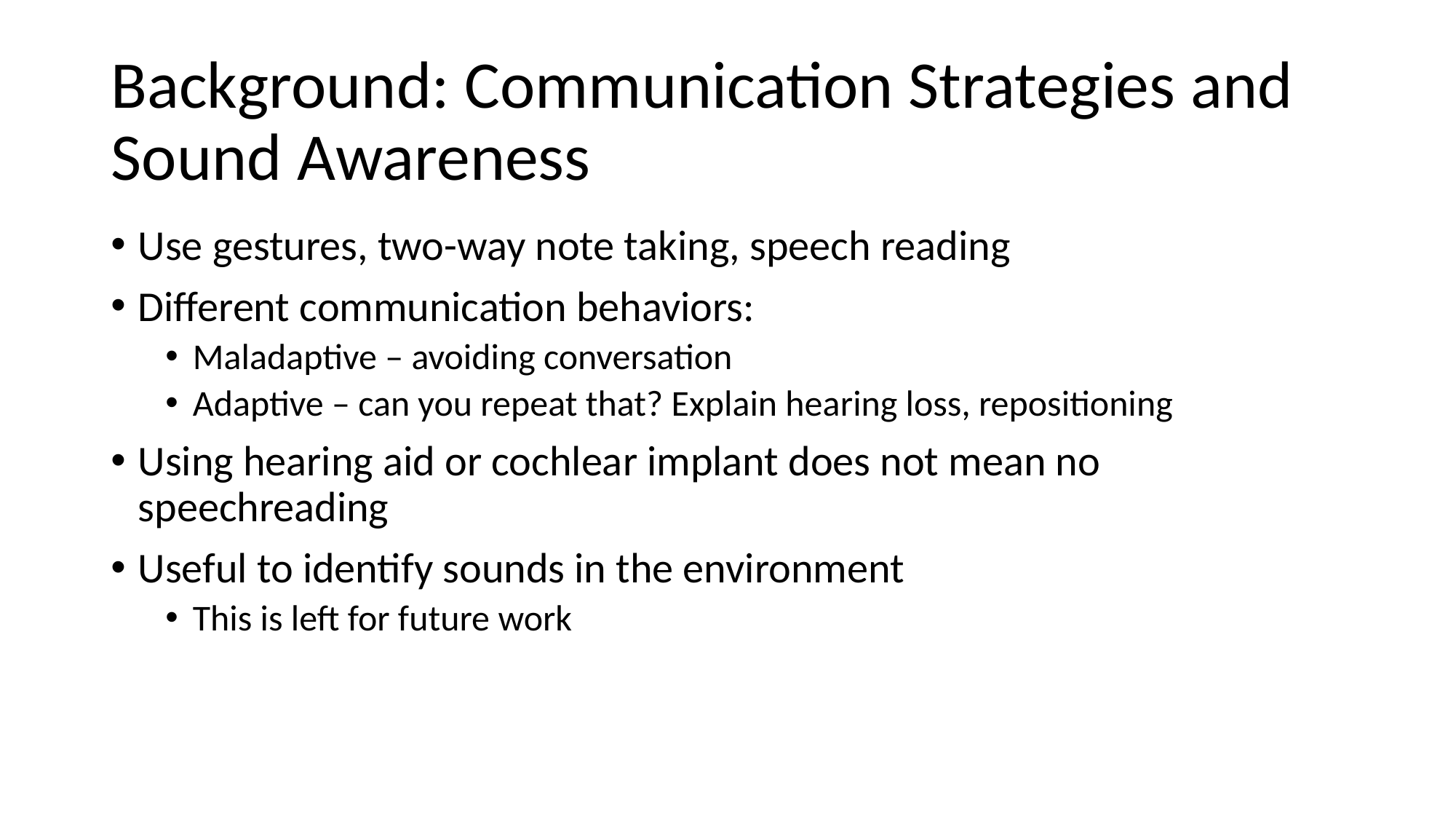

# Background: Communication Strategies and Sound Awareness
Use gestures, two-way note taking, speech reading
Different communication behaviors:
Maladaptive – avoiding conversation
Adaptive – can you repeat that? Explain hearing loss, repositioning
Using hearing aid or cochlear implant does not mean no speechreading
Useful to identify sounds in the environment
This is left for future work